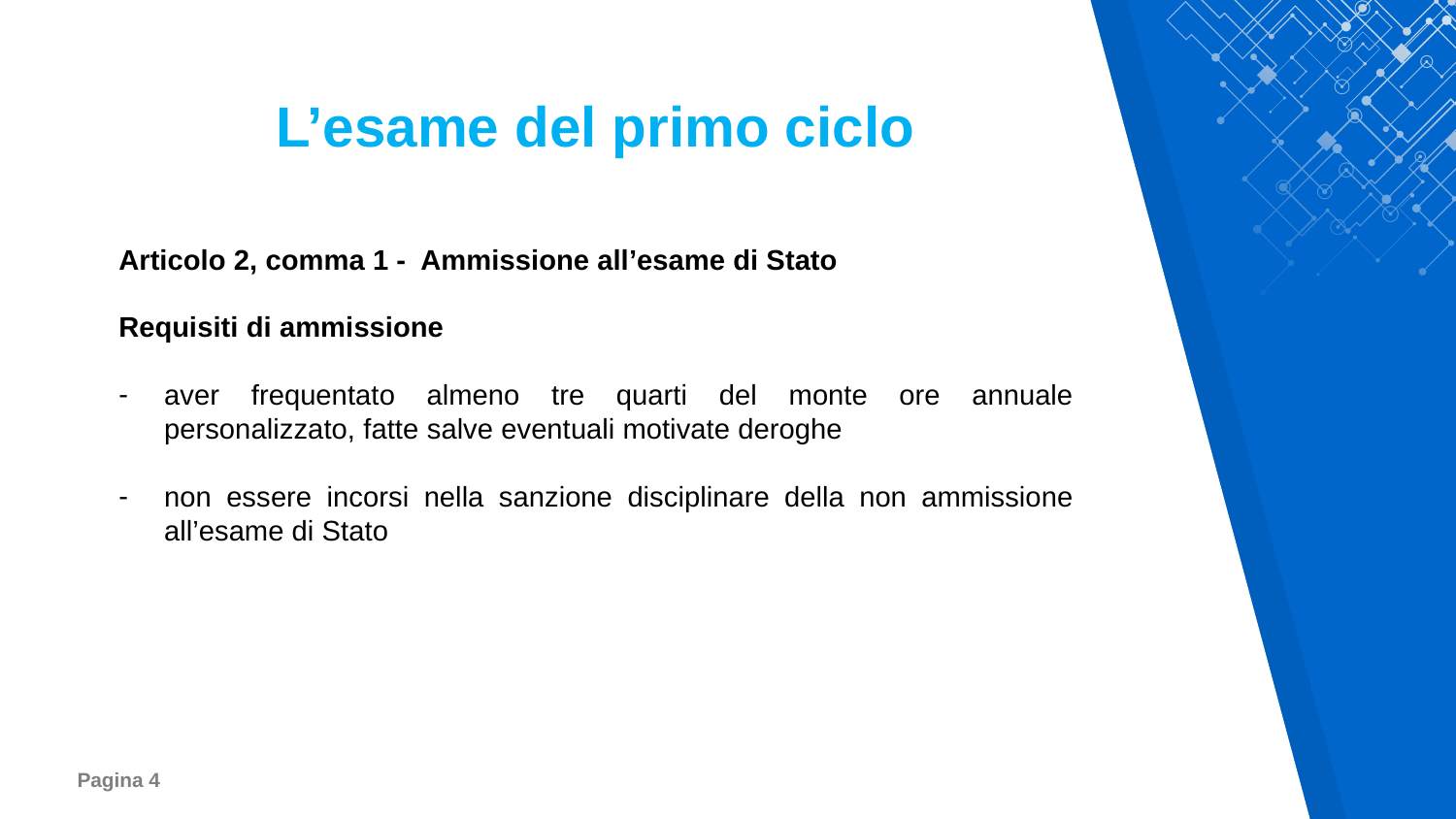

L’esame del primo ciclo

Articolo 2, comma 1 -  Ammissione all’esame di Stato

Requisiti di ammissione

aver frequentato almeno tre quarti del monte ore annuale personalizzato, fatte salve eventuali motivate deroghe

non essere incorsi nella sanzione disciplinare della non ammissione all’esame di Stato